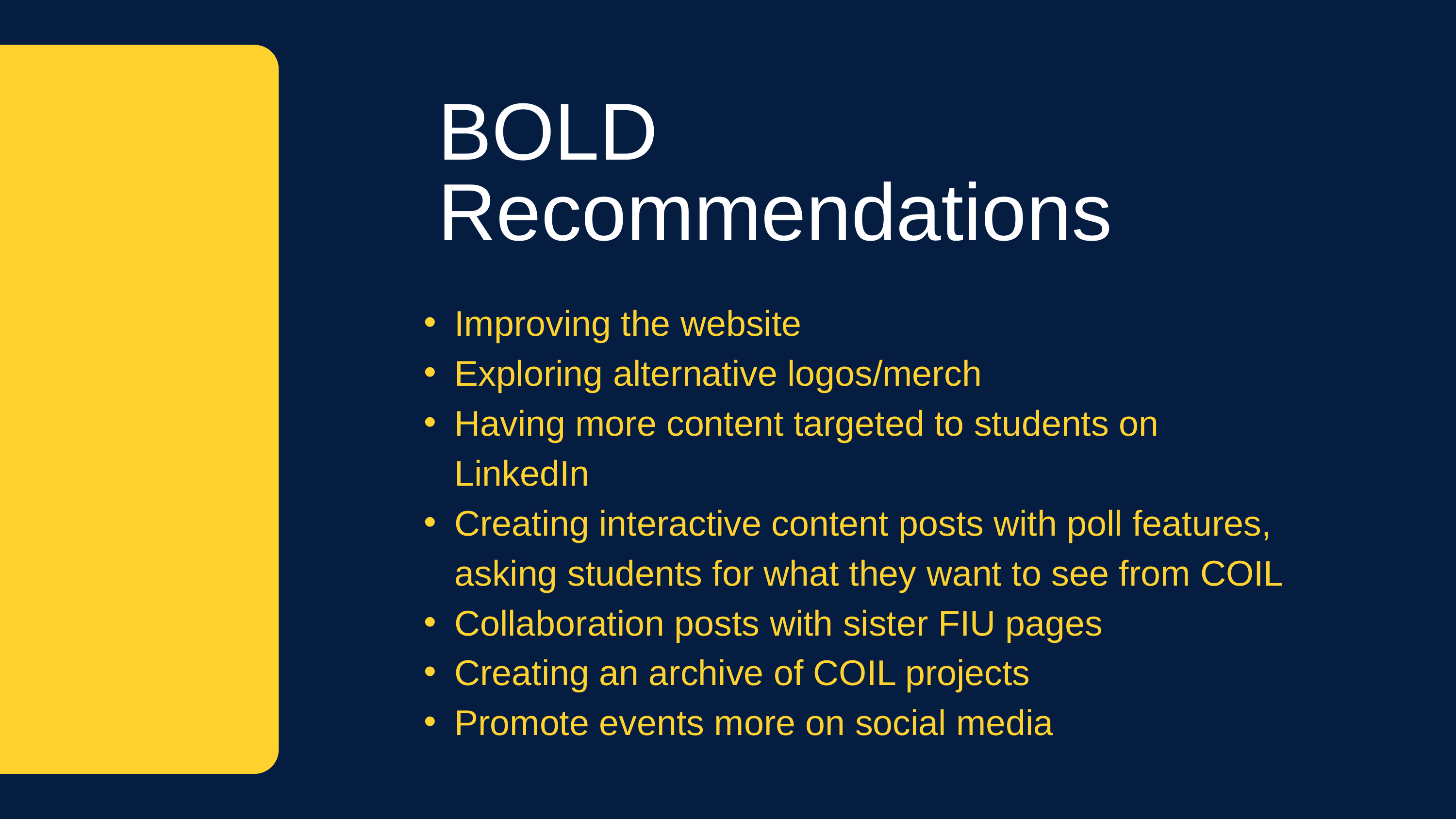

BOLD Recommendations
Improving the website
Exploring alternative logos/merch
Having more content targeted to students on LinkedIn
Creating interactive content posts with poll features, asking students for what they want to see from COIL
Collaboration posts with sister FIU pages
Creating an archive of COIL projects
Promote events more on social media